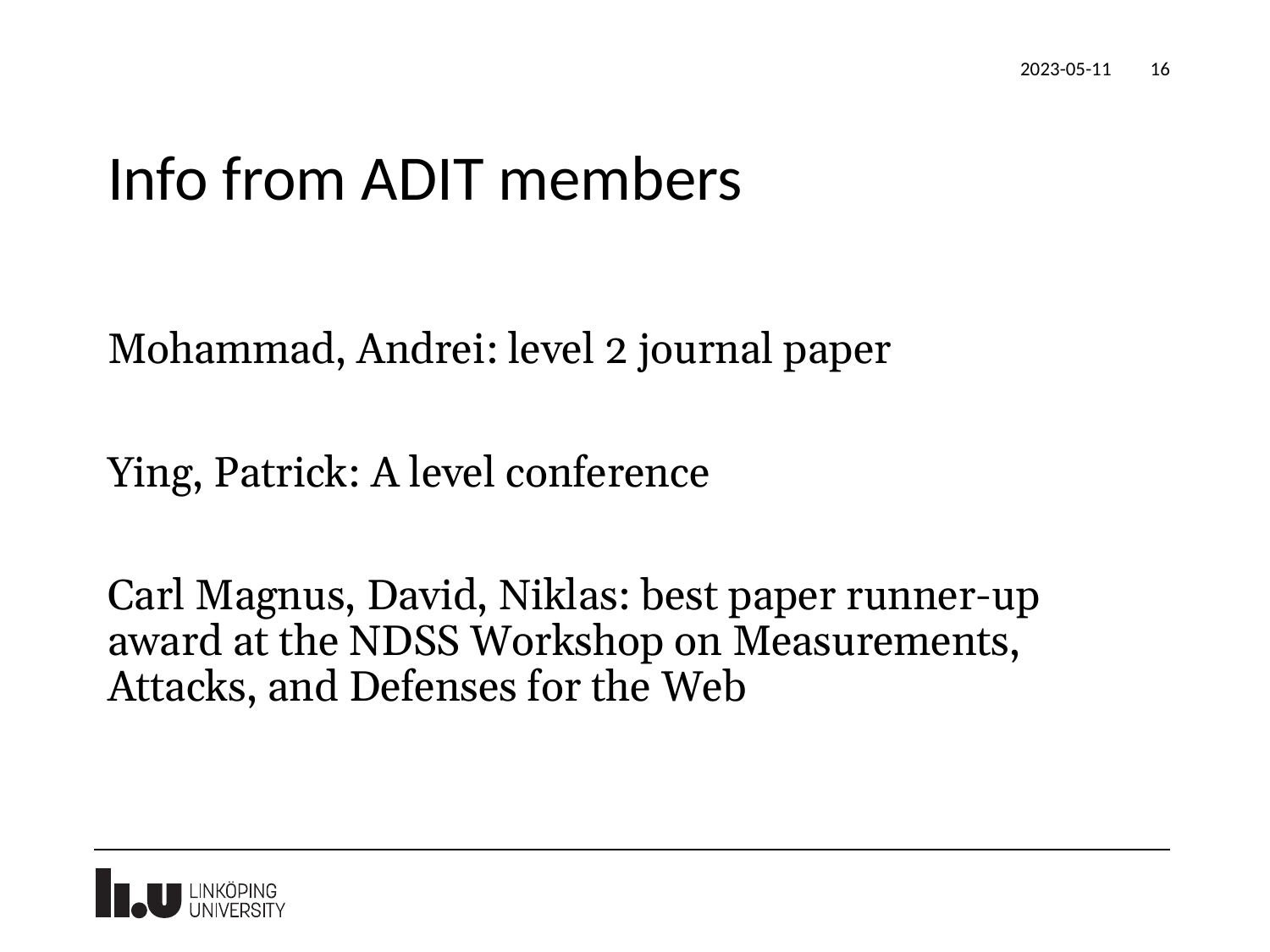

2023-05-11
16
# Info from ADIT members

Mohammad, Andrei: level 2 journal paper

Ying, Patrick: A level conference

Carl Magnus, David, Niklas: best paper runner-up award at the NDSS Workshop on Measurements, Attacks, and Defenses for the Web